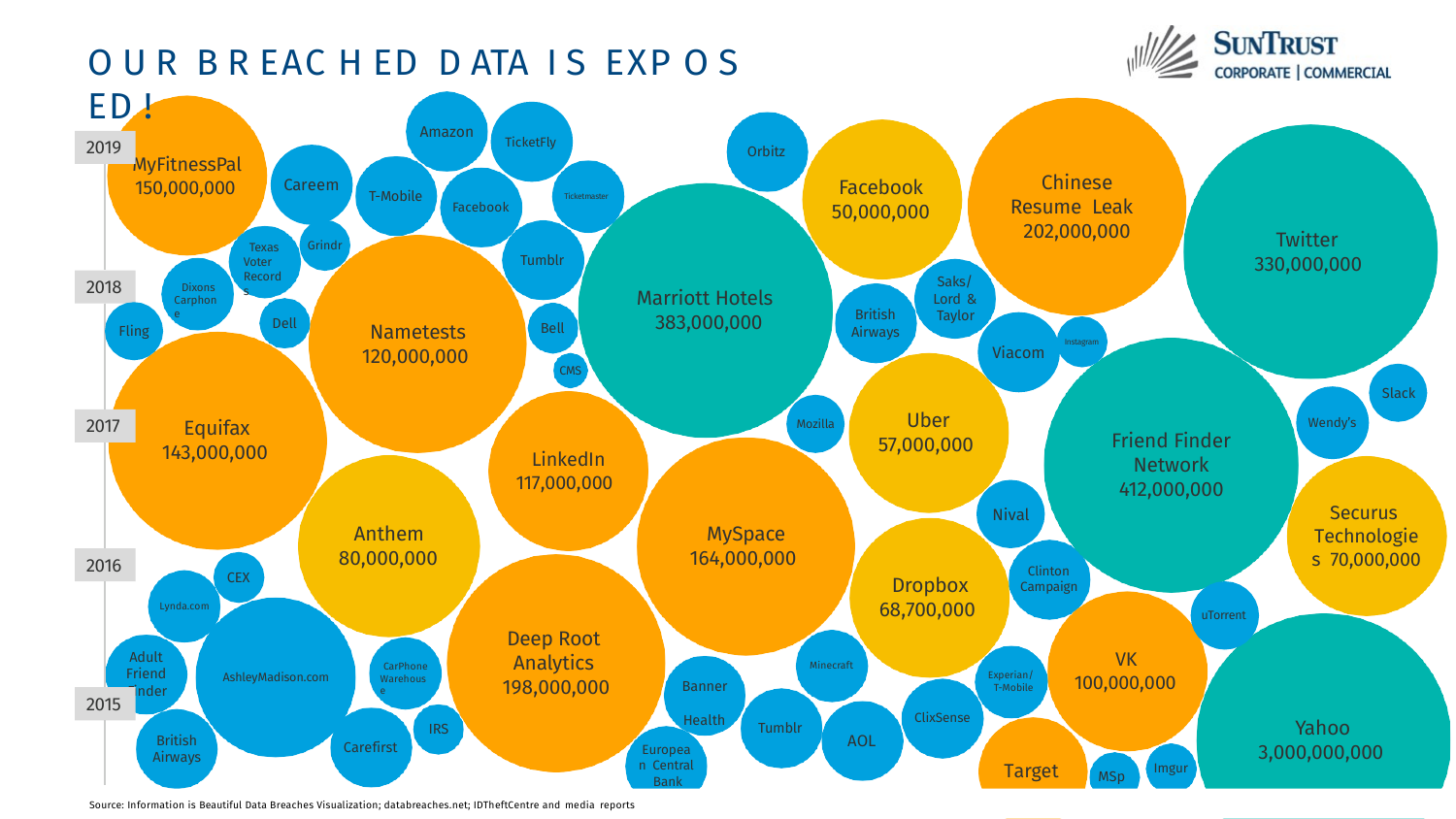

# O U R B R EAC H ED D ATA I S EXP O S ED !

Amazon

TicketFly
2019
Orbitz

MyFitnessPal

Chinese Resume  Leak   202,000,000
Facebook  50,000,000
Careem
150,000,000
T-Mobile
Ticketmaster
Facebook

Twitter  330,000,000
Grindr
Texas  Voter  Records
Tumblr

Saks/  Lord &  Taylor
2018
Dixons  Carphone
Marriott Hotels  383,000,000

British  Airways

Dell

Nametests  120,000,000
Bell
Fling
Instagram
Viacom
CMS

Slack

Uber  57,000,000

2017
Wendy’s
Equifax  143,000,000
Mozilla
Friend Finder  Network  412,000,000

LinkedIn  117,000,000

Securus  Technologies  70,000,000
Nival
Anthem  80,000,000
MySpace  164,000,000

2016
Clinton  Campaign
CEX
Dropbox  68,700,000

Lynda.com
uTorrent
Deep Root  Analytics  198,000,000
VK  100,000,000
Adult  Friend
Minecraft
CarPhone  Warehouse
Experian/  T-Mobile
AshleyMadison.com
Banner  Health
nder
Fi

2015
ClixSense
Yahoo  3,000,000,000
Tumblr
IRS

AOL
British  Airways
Carefirst
European  Central  Bank
Target
Imgur
MSpy

Source: Information is Beautiful Data Breaches Visualization; databreaches.net; IDTheftCentre and media reports